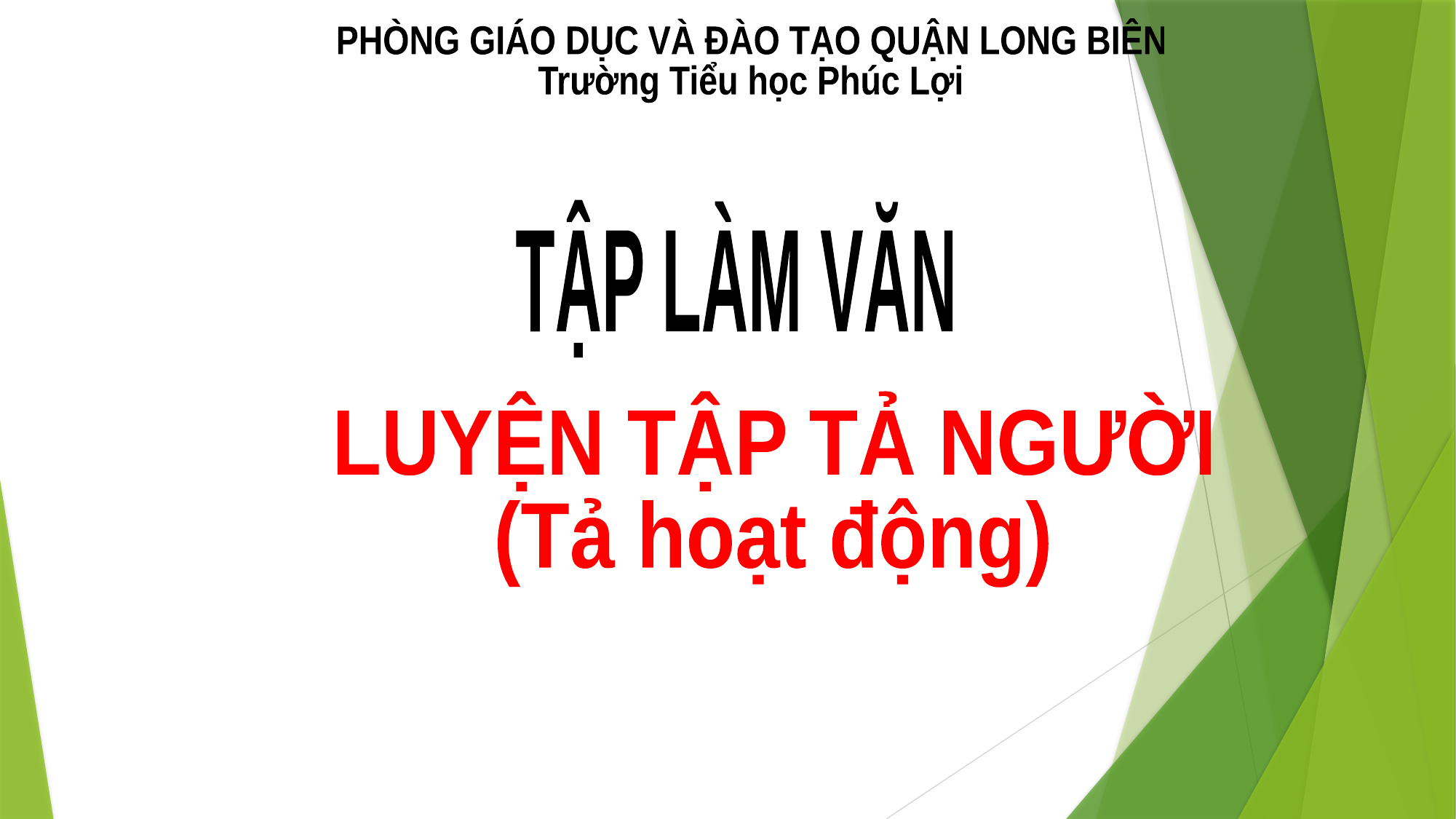

PHÒNG GIÁO DỤC VÀ ĐÀO TẠO QUẬN LONG BIÊN
Trường Tiểu học Phúc Lợi
TẬP LÀM VĂN
LUYỆN TẬP TẢ NGƯỜI
(Tả hoạt động)